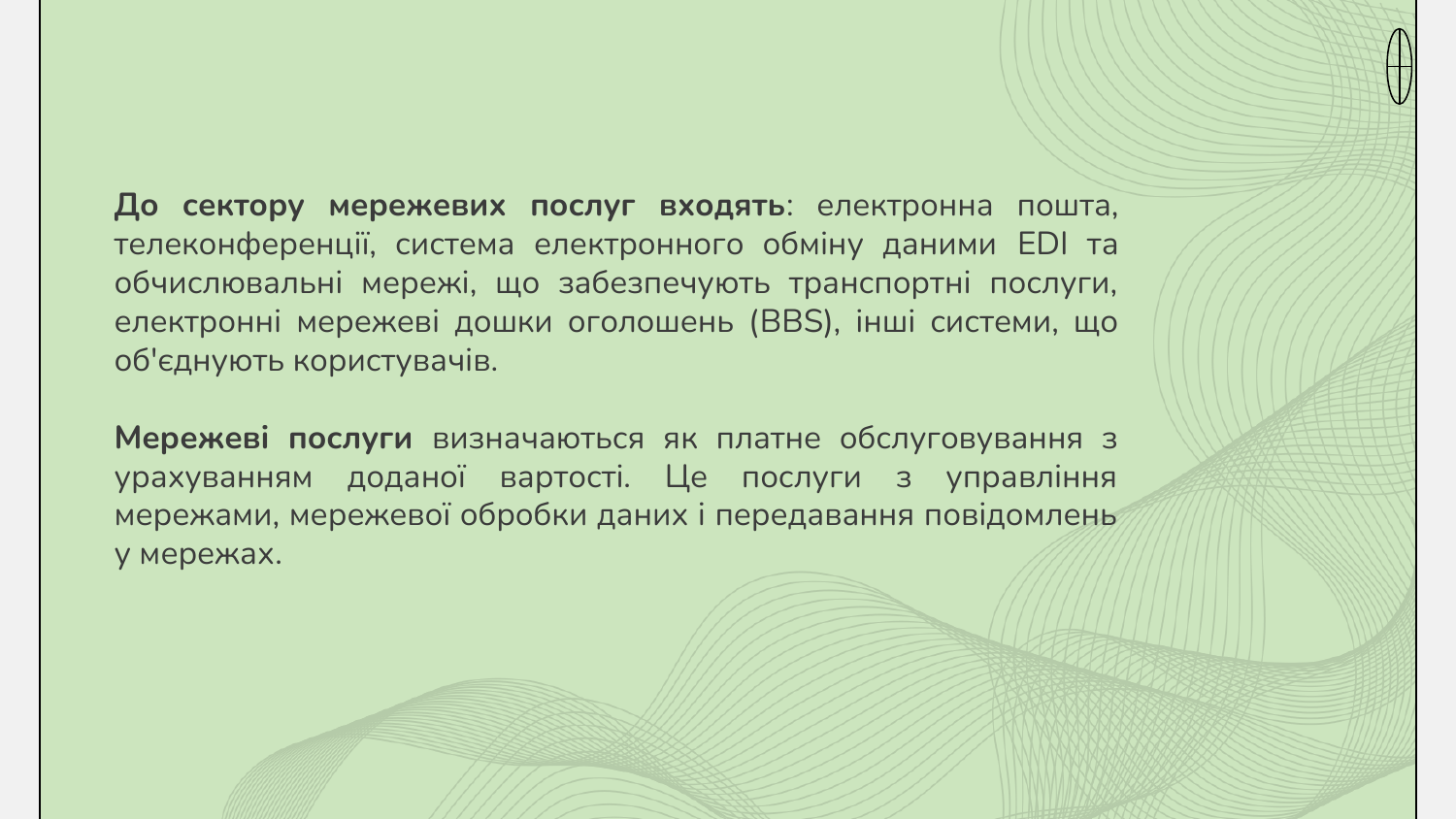

До сектору мережевих послуг входять: електронна пошта, телеконференції, система електронного обміну даними EDI та обчислювальні мережі, що забезпечують транспортні послуги, електронні мережеві дошки оголошень (BBS), інші системи, що об'єднують користувачів.

Мережеві послуги визначаються як платне обслуговування з урахуванням доданої вартості. Це послуги з управління мережами, мережевої обробки даних і передавання повідомлень у мережах.